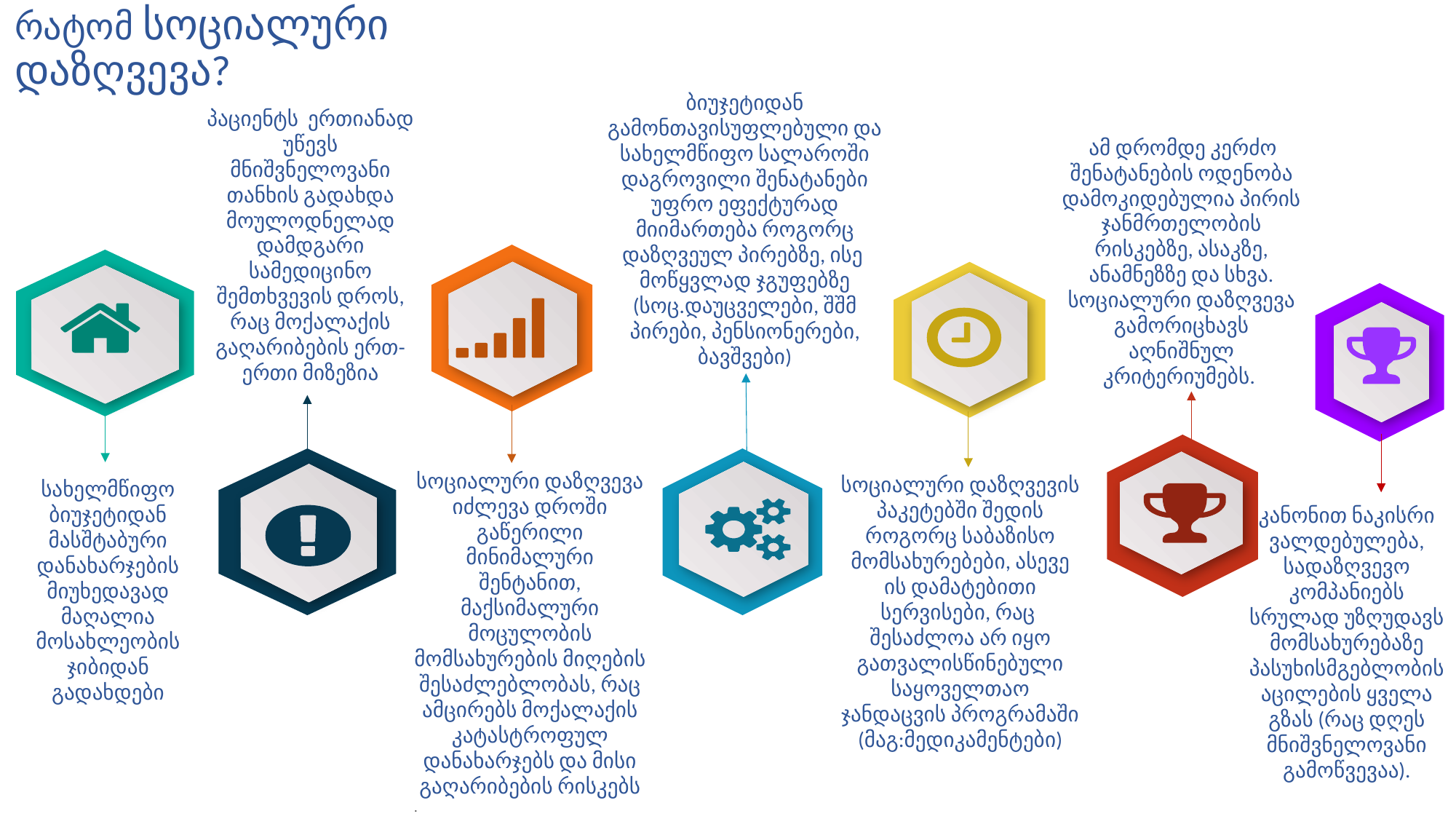

# რატომ სოციალური დაზღვევა?
ბიუჯეტიდან გამონთავისუფლებული და სახელმწიფო სალაროში დაგროვილი შენატანები უფრო ეფექტურად მიიმართება როგორც დაზღვეულ პირებზე, ისე  მოწყვლად ჯგუფებზე (სოც.დაუცველები, შშმ პირები, პენსიონერები, ბავშვები)

პაციენტს  ერთიანად უწევს მნიშვნელოვანი თანხის გადახდა მოულოდნელად დამდგარი სამედიცინო შემთხვევის დროს, რაც მოქალაქის გაღარიბების ერთ-ერთი მიზეზია

 ამ დრომდე კერძო შენატანების ოდენობა დამოკიდებულია პირის ჯანმრთელობის რისკებზე, ასაკზე, ანამნეზზე და სხვა. სოციალური დაზღვევა გამორიცხავს აღნიშნულ კრიტერიუმებს.

სოციალური დაზღვევა იძლევა დროში გაწერილი მინიმალური შენტანით, მაქსიმალური მოცულობის მომსახურების მიღების შესაძლებლობას, რაც ამცირებს მოქალაქის კატასტროფულ დანახარჯებს და მისი გაღარიბების რისკებს
.
სოციალური დაზღვევის პაკეტებში შედის როგორც საბაზისო მომსახურებები, ასევე ის დამატებითი სერვისები, რაც  შესაძლოა არ იყო გათვალისწინებული საყოველთაო ჯანდაცვის პროგრამაში (მაგ:მედიკამენტები)

სახელმწიფო ბიუჯეტიდან მასშტაბური დანახარჯების მიუხედავად მაღალია მოსახლეობის ჯიბიდან გადახდები

კანონით ნაკისრი ვალდებულება, სადაზღვევო კომპანიებს სრულად უზღუდავს მომსახურებაზე პასუხისმგებლობის აცილების ყველა გზას (რაც დღეს მნიშვნელოვანი გამოწვევაა).